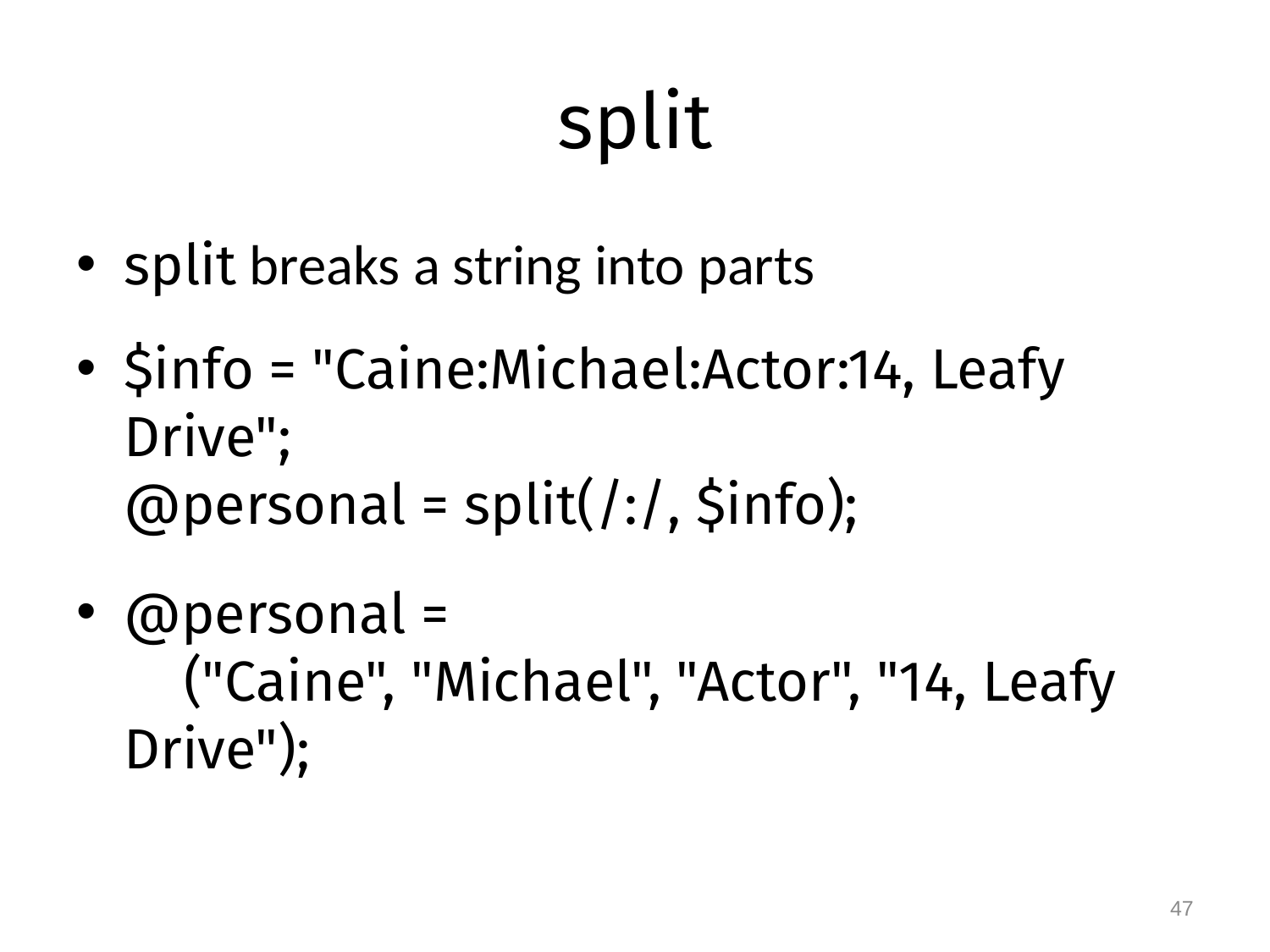

# split
split breaks a string into parts
$info = "Caine:Michael:Actor:14, Leafy Drive";
@personal = split(/:/, $info);

@personal =
    ("Caine", "Michael", "Actor", "14, Leafy Drive");
47